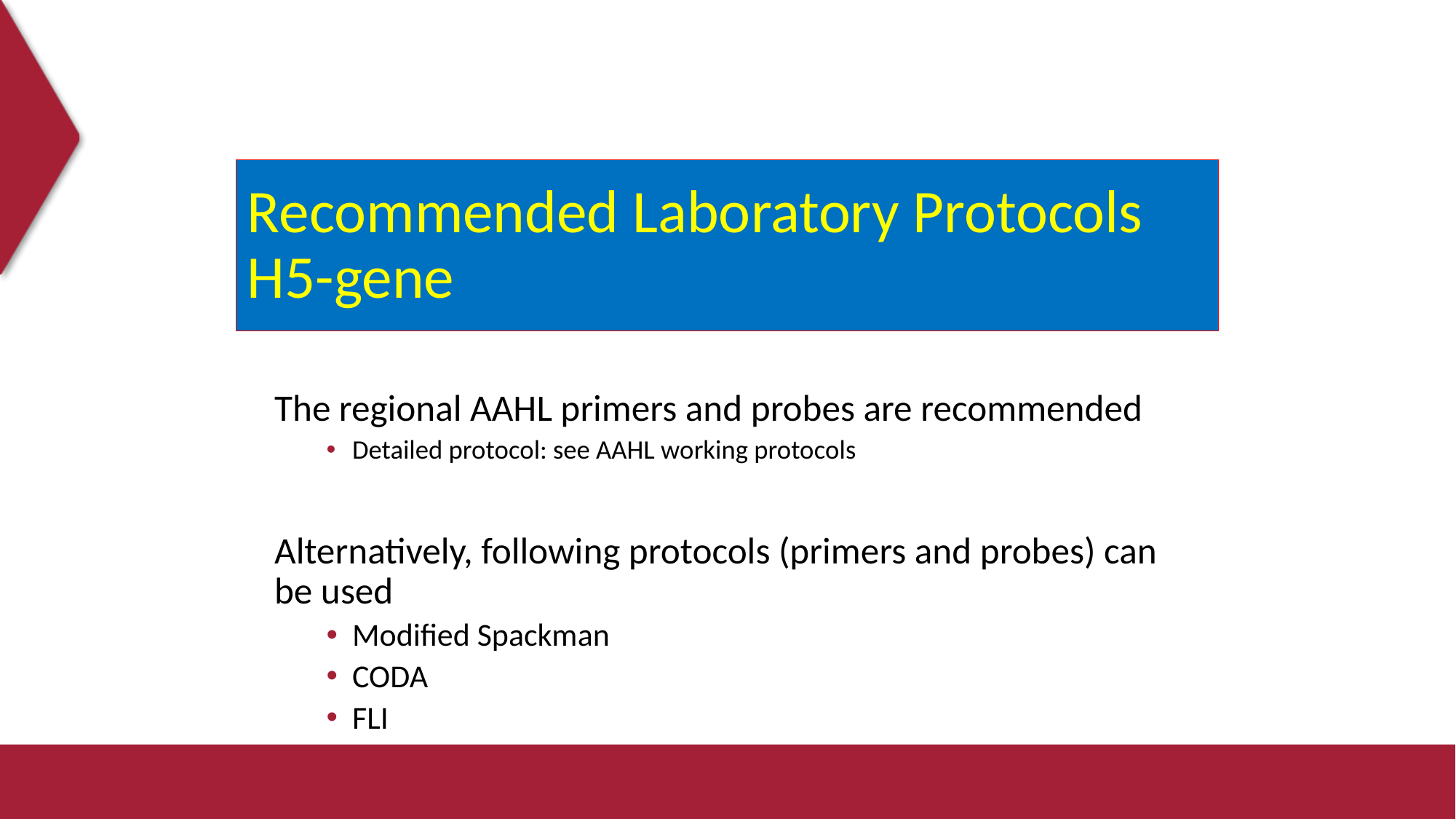

# Recommended Laboratory Protocols H5-gene
The regional AAHL primers and probes are recommended
Detailed protocol: see AAHL working protocols

Alternatively, following protocols (primers and probes) can be used
Modified Spackman
CODA
FLI